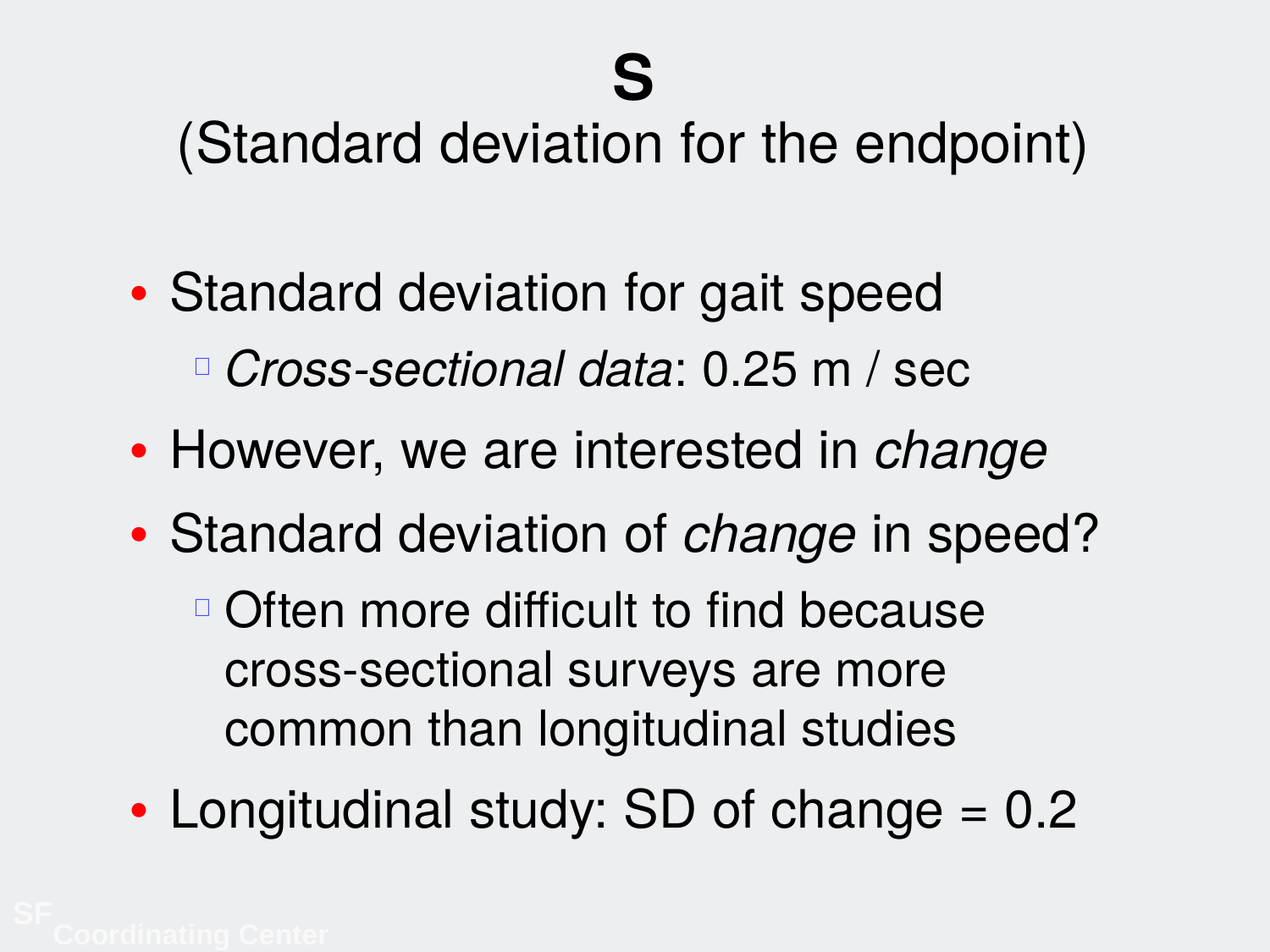

# S (Standard deviation for the endpoint)
Standard deviation for gait speed
Cross-sectional data: 0.25 m / sec
However, we are interested in change
Standard deviation of change in speed?
Often more difficult to find because cross-sectional surveys are more common than longitudinal studies
Longitudinal study: SD of change = 0.2